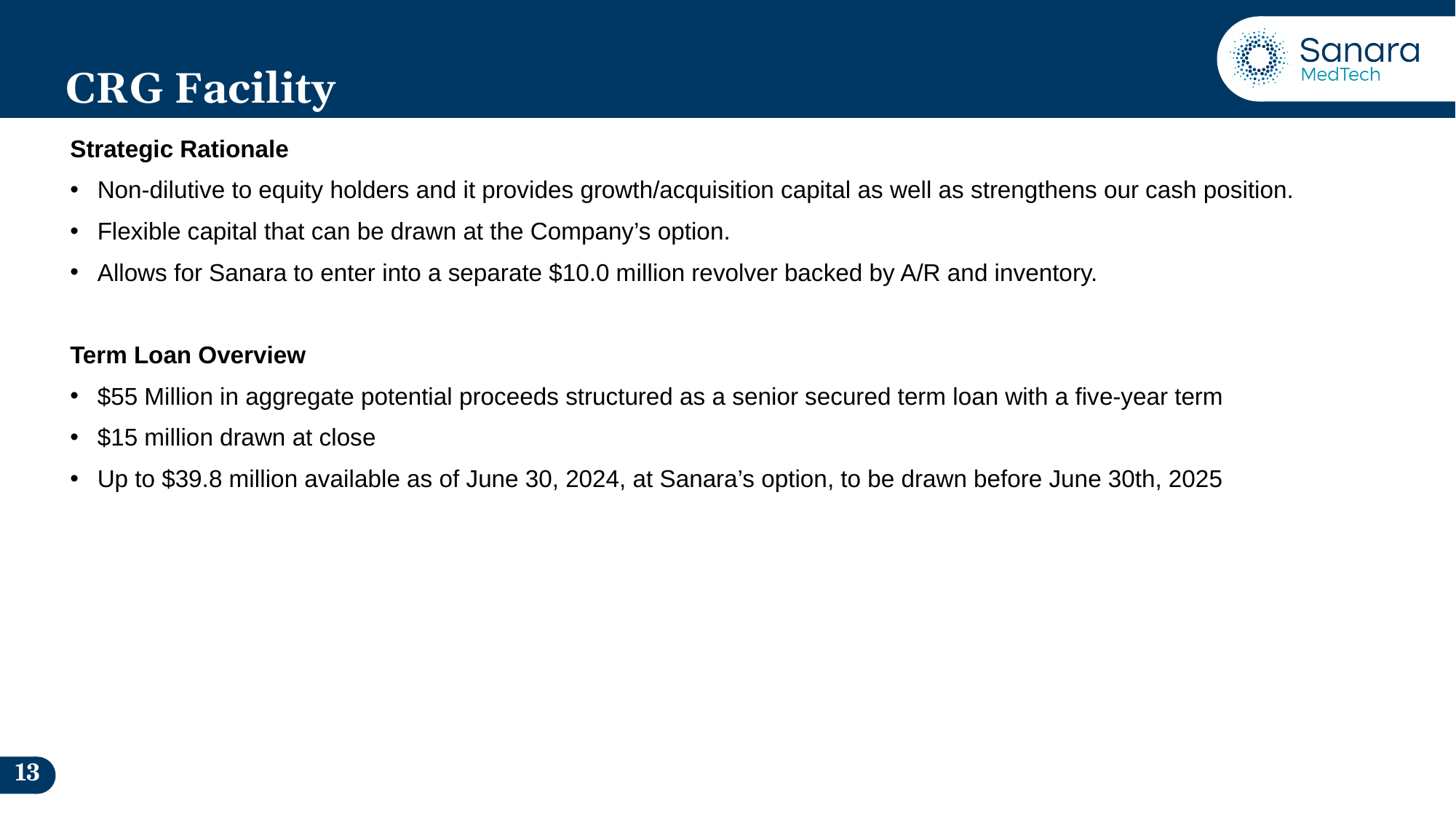

# CRG Facility
Strategic Rationale
Non-dilutive to equity holders and it provides growth/acquisition capital as well as strengthens our cash position.
Flexible capital that can be drawn at the Company’s option.
Allows for Sanara to enter into a separate $10.0 million revolver backed by A/R and inventory.

Term Loan Overview
$55 Million in aggregate potential proceeds structured as a senior secured term loan with a five-year term
$15 million drawn at close
Up to $39.8 million available as of June 30, 2024, at Sanara’s option, to be drawn before June 30th, 2025

13